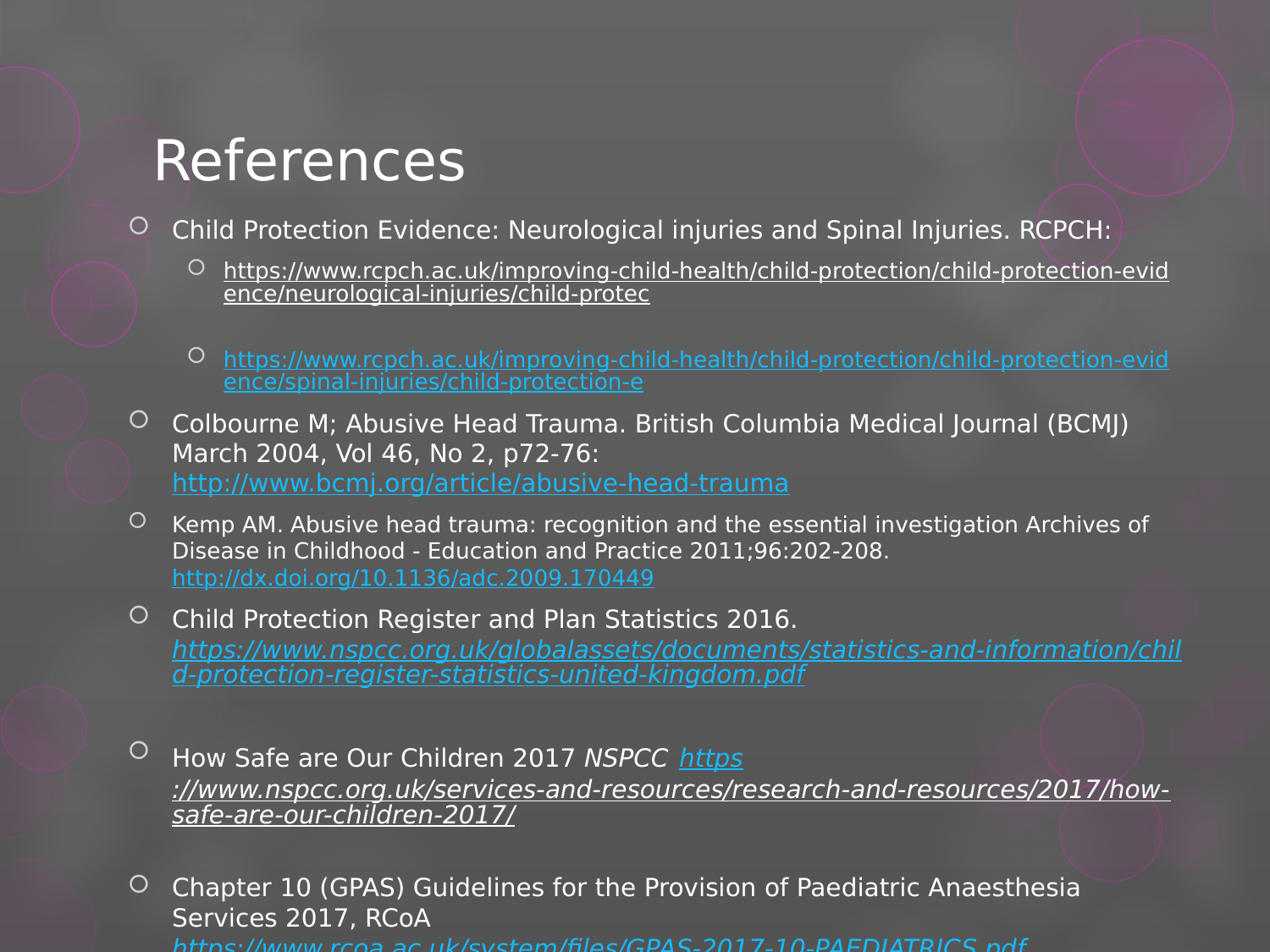

# References
Child Protection Evidence: Neurological injuries and Spinal Injuries. RCPCH:
https://www.rcpch.ac.uk/improving-child-health/child-protection/child-protection-evidence/neurological-injuries/child-protec
https://www.rcpch.ac.uk/improving-child-health/child-protection/child-protection-evidence/spinal-injuries/child-protection-e
Colbourne M; Abusive Head Trauma. British Columbia Medical Journal (BCMJ) March 2004, Vol 46, No 2, p72-76: http://www.bcmj.org/article/abusive-head-trauma
Kemp AM. Abusive head trauma: recognition and the essential investigation Archives of Disease in Childhood - Education and Practice 2011;96:202-208. http://dx.doi.org/10.1136/adc.2009.170449
Child Protection Register and Plan Statistics 2016. https://www.nspcc.org.uk/globalassets/documents/statistics-and-information/child-protection-register-statistics-united-kingdom.pdf
How Safe are Our Children 2017 NSPCC https://www.nspcc.org.uk/services-and-resources/research-and-resources/2017/how-safe-are-our-children-2017/
Chapter 10 (GPAS) Guidelines for the Provision of Paediatric Anaesthesia Services 2017, RCoA  https://www.rcoa.ac.uk/system/files/GPAS-2017-10-PAEDIATRICS.pdf